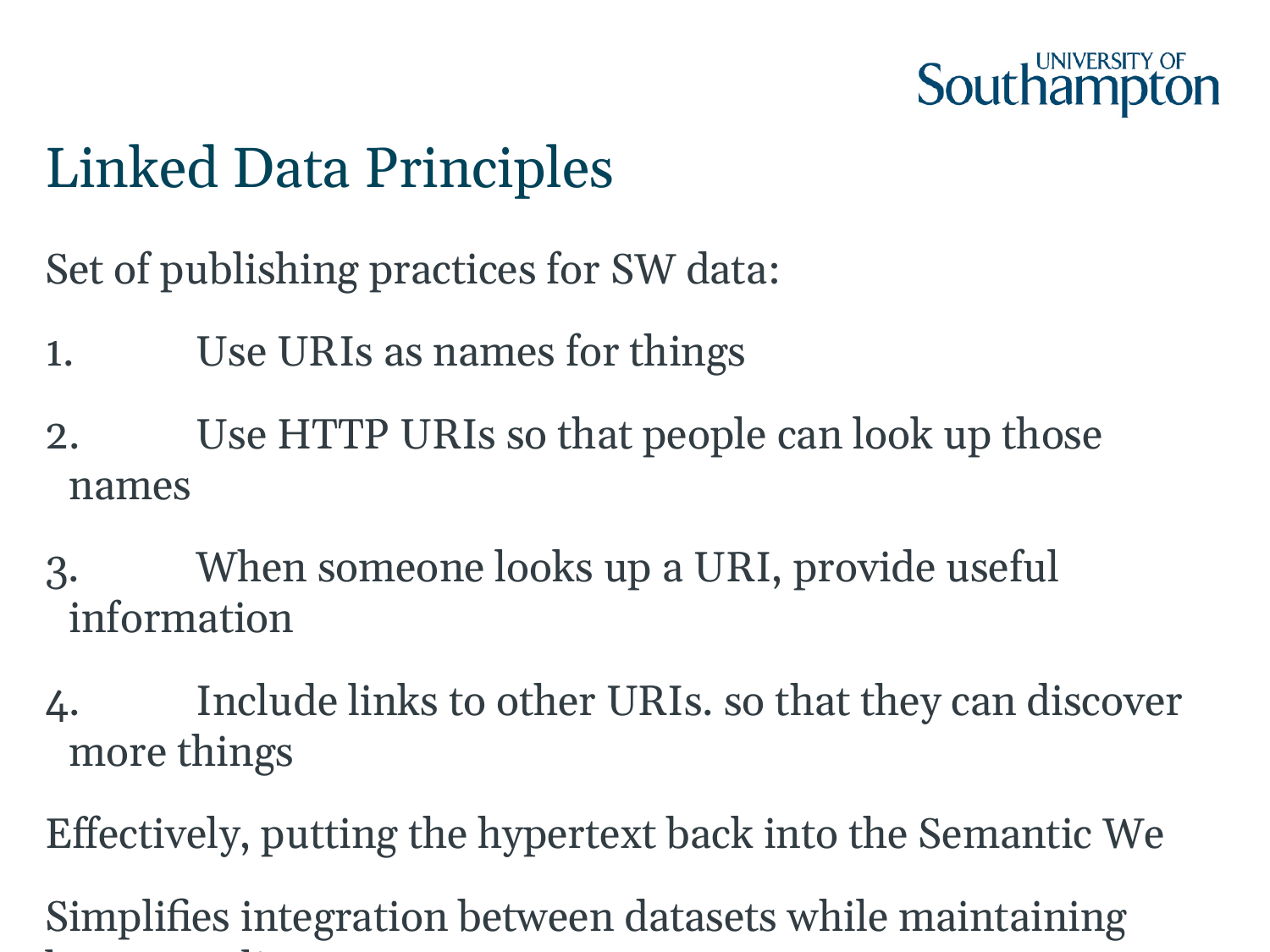

# Linked Data Principles
Set of publishing practices for SW data:
1.	Use URIs as names for things
2.	Use HTTP URIs so that people can look up those names
3.	When someone looks up a URI, provide useful 	information
4.	Include links to other URIs. so that they can discover 	more things
Effectively, putting the hypertext back into the Semantic We
Simplifies integration between datasets while maintaining loose coupling